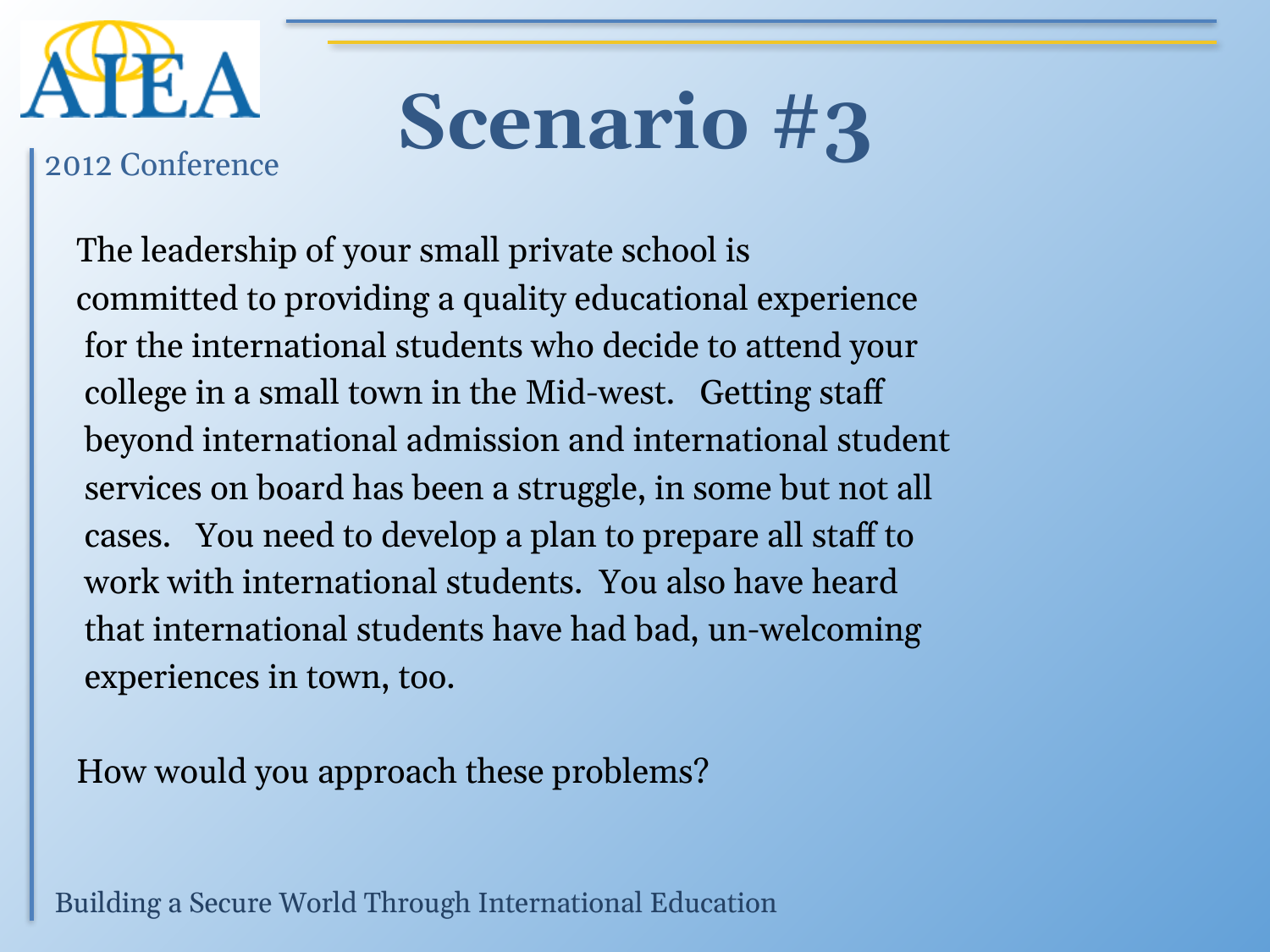

# Scenario #3
The leadership of your small private school is
committed to providing a quality educational experience
 for the international students who decide to attend your
 college in a small town in the Mid-west.   Getting staff
 beyond international admission and international student
 services on board has been a struggle, in some but not all
 cases.   You need to develop a plan to prepare all staff to
 work with international students.  You also have heard
 that international students have had bad, un-welcoming
 experiences in town, too.

How would you approach these problems?